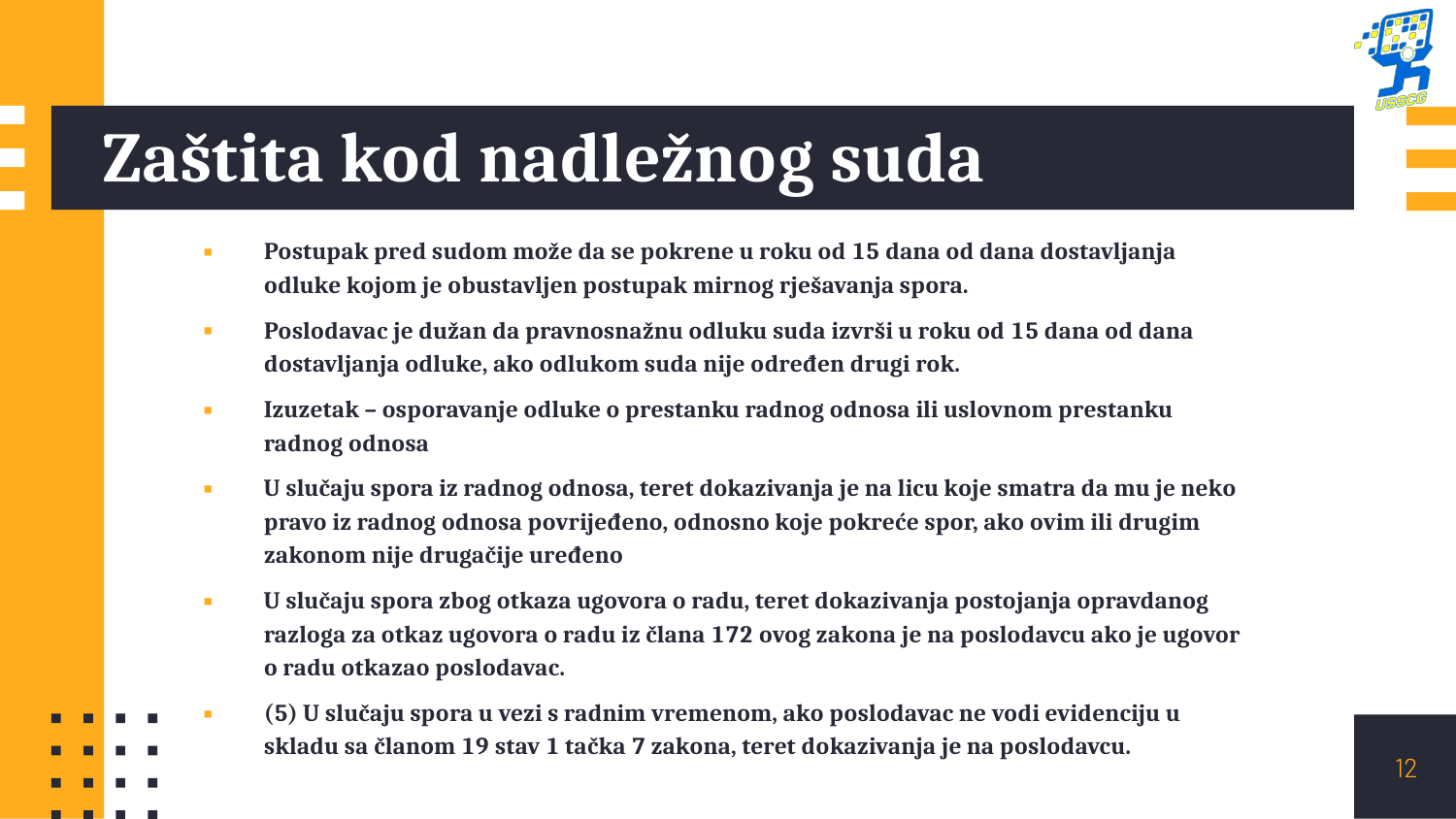

# Zaštita kod nadležnog suda
Postupak pred sudom može da se pokrene u roku od 15 dana od dana dostavljanja odluke kojom je obustavljen postupak mirnog rješavanja spora.
Poslodavac je dužan da pravnosnažnu odluku suda izvrši u roku od 15 dana od dana dostavljanja odluke, ako odlukom suda nije određen drugi rok.
Izuzetak – osporavanje odluke o prestanku radnog odnosa ili uslovnom prestanku radnog odnosa
U slučaju spora iz radnog odnosa, teret dokazivanja je na licu koje smatra da mu je neko pravo iz radnog odnosa povrijeđeno, odnosno koje pokreće spor, ako ovim ili drugim zakonom nije drugačije uređeno
U slučaju spora zbog otkaza ugovora o radu, teret dokazivanja postojanja opravdanog razloga za otkaz ugovora o radu iz člana 172 ovog zakona je na poslodavcu ako je ugovor o radu otkazao poslodavac.
(5) U slučaju spora u vezi s radnim vremenom, ako poslodavac ne vodi evidenciju u skladu sa članom 19 stav 1 tačka 7 zakona, teret dokazivanja je na poslodavcu.

12